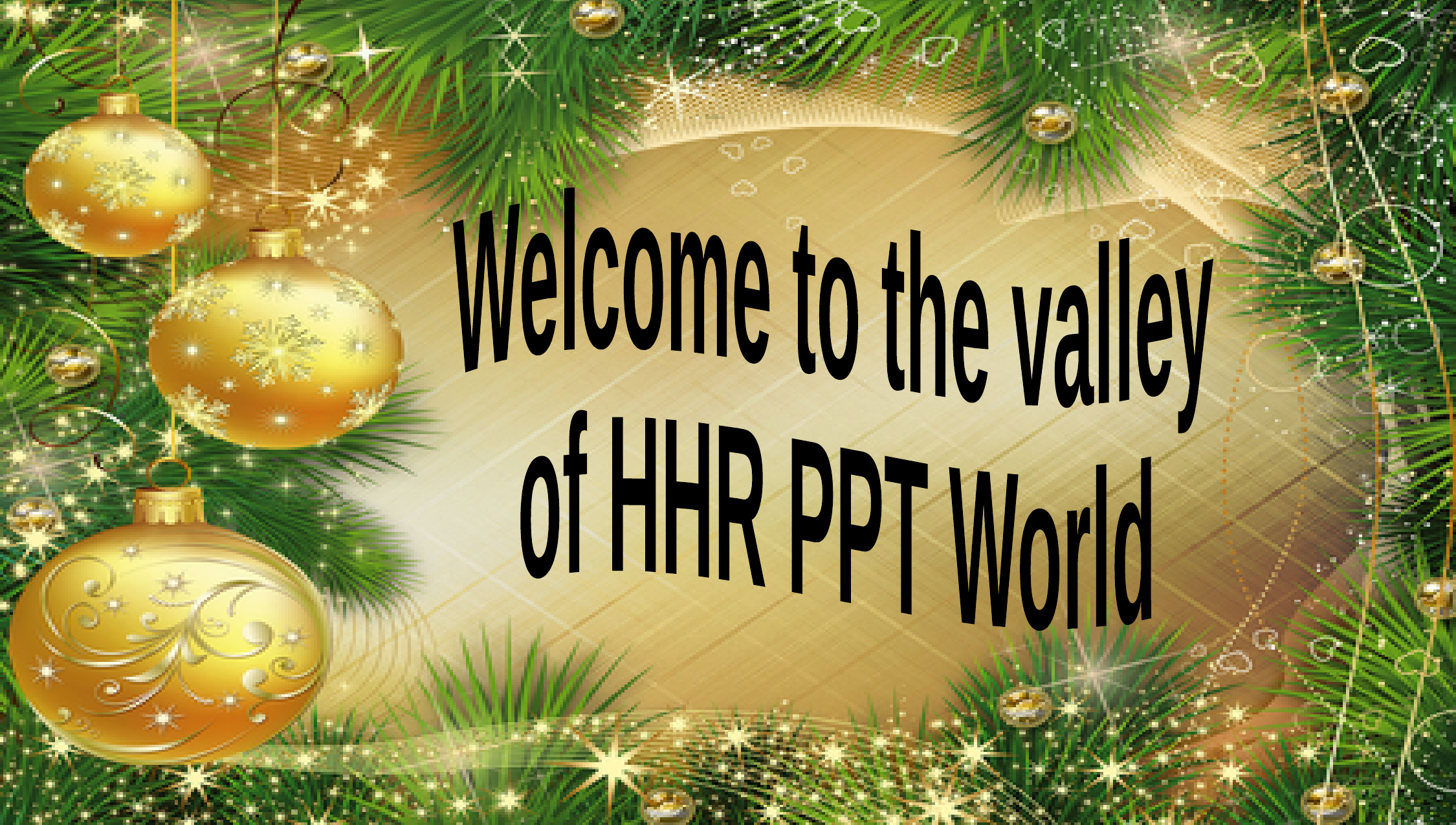

Welcome to the valley
of HHR PPT World